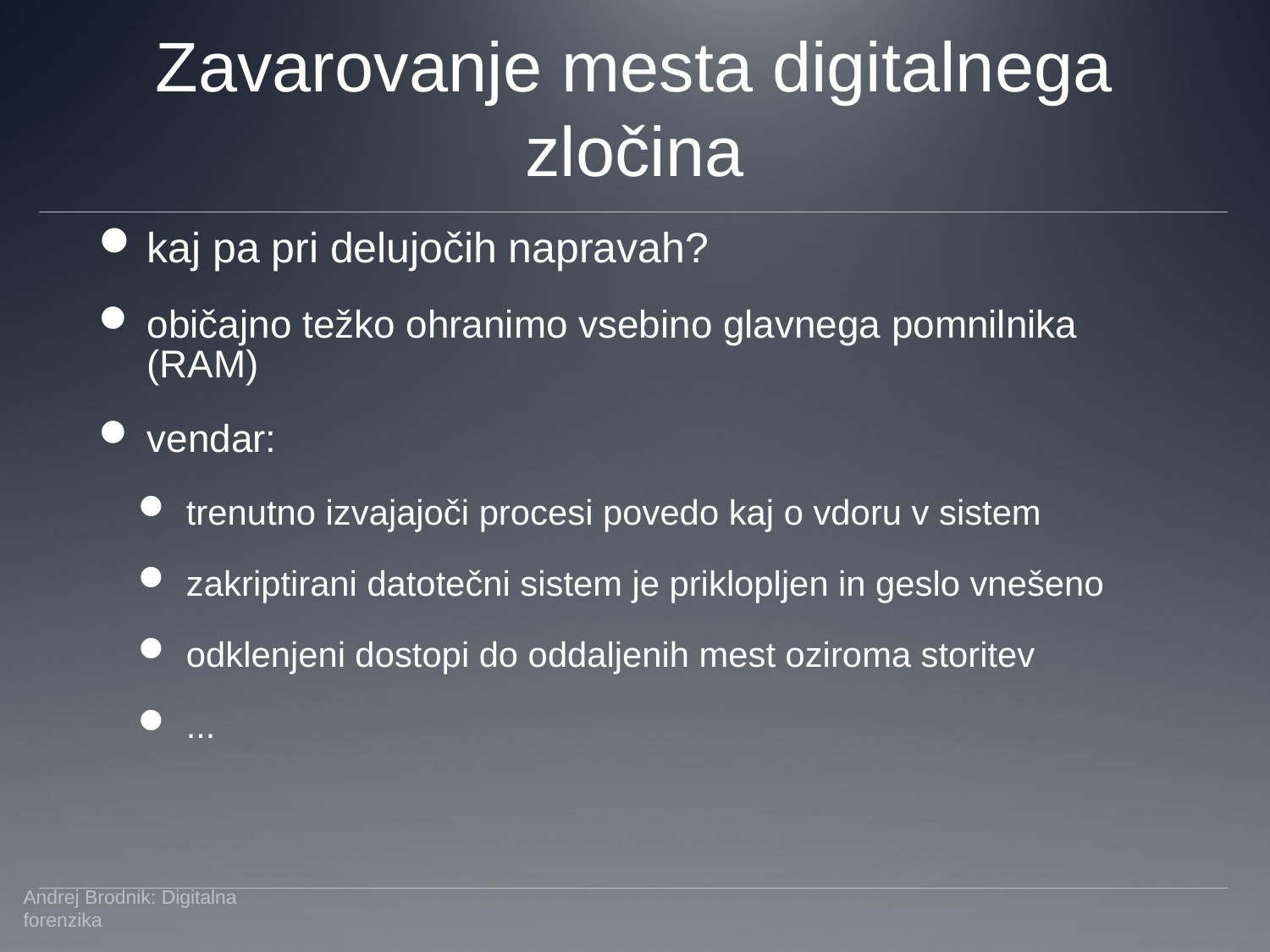

# Zavarovanje mesta digitalnega zločina
kaj pa pri delujočih napravah?
običajno težko ohranimo vsebino glavnega pomnilnika (RAM)
vendar:
trenutno izvajajoči procesi povedo kaj o vdoru v sistem
zakriptirani datotečni sistem je priklopljen in geslo vnešeno
odklenjeni dostopi do oddaljenih mest oziroma storitev
...
Andrej Brodnik: Digitalna forenzika